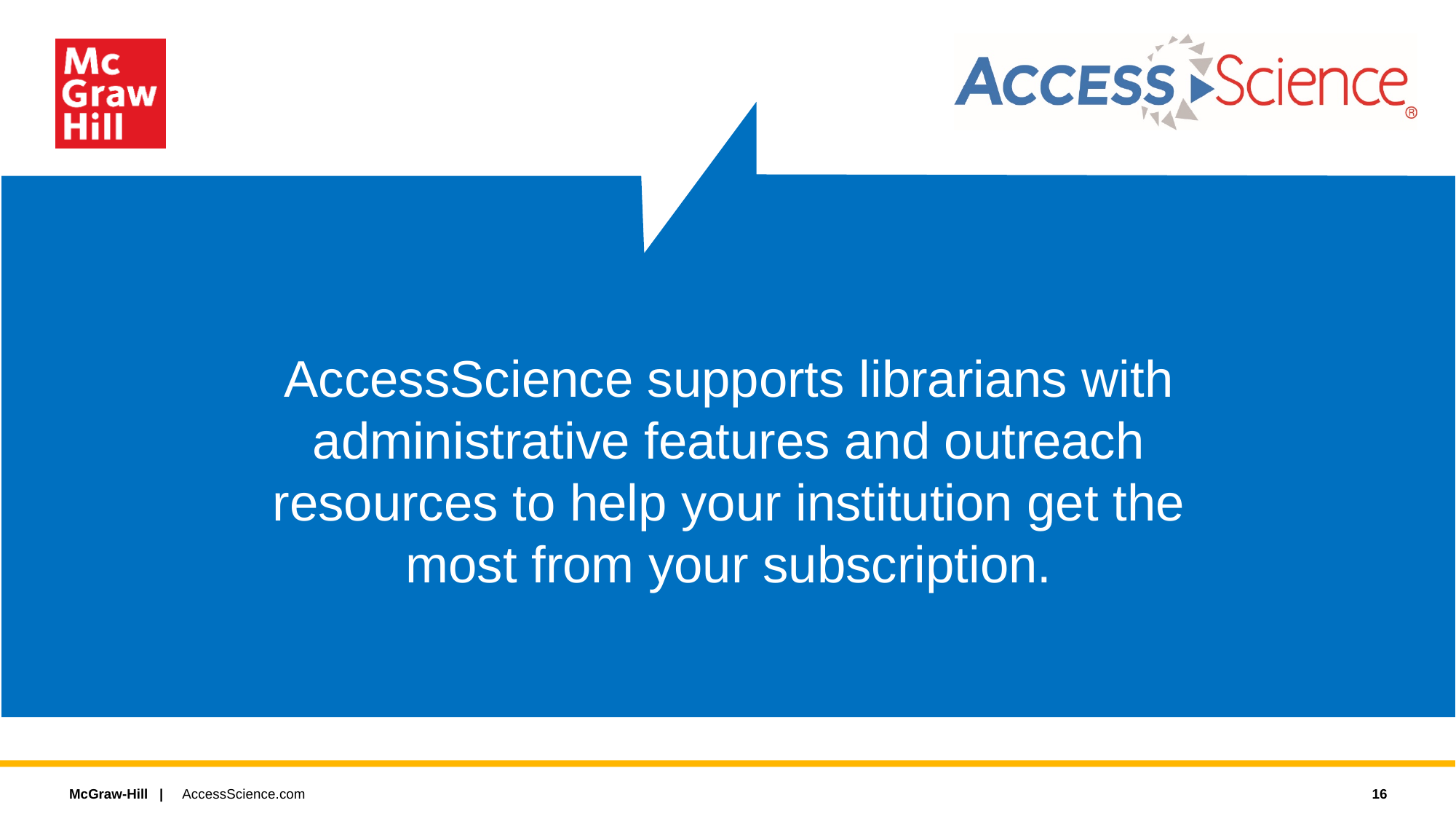

AccessScience supports librarians with administrative features and outreach resources to help your institution get the most from your subscription.
AccessScience.com
16